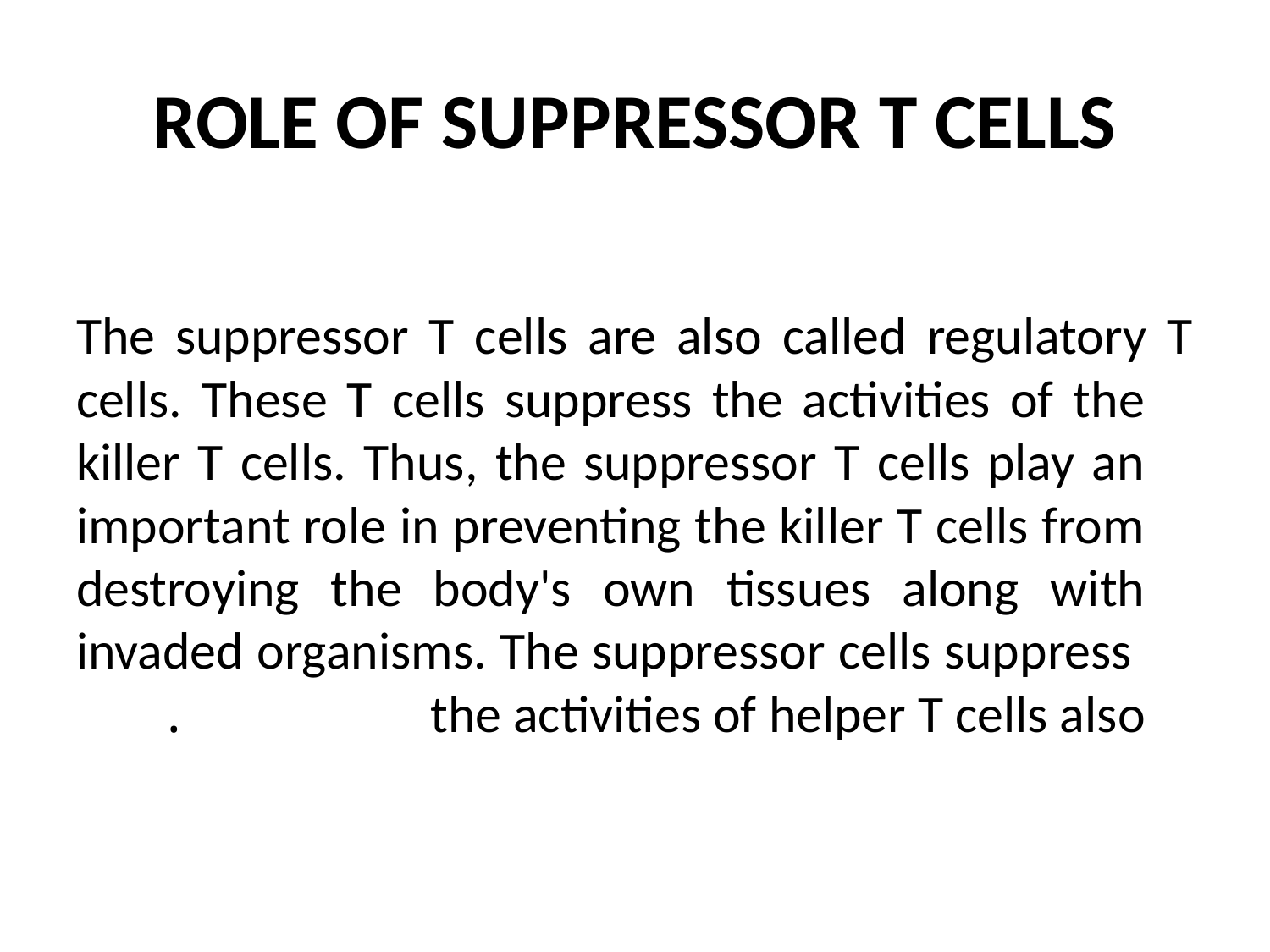

# ROLE OF SUPPRESSOR T CELLS

The suppressor T cells are also called regulatory T cells. These T cells suppress the activities of the killer T cells. Thus, the suppressor T cells play an important role in preventing the killer T cells from destroying the body's own tissues along with invaded organisms. The suppressor cells suppress                       the activities of helper T cells also.